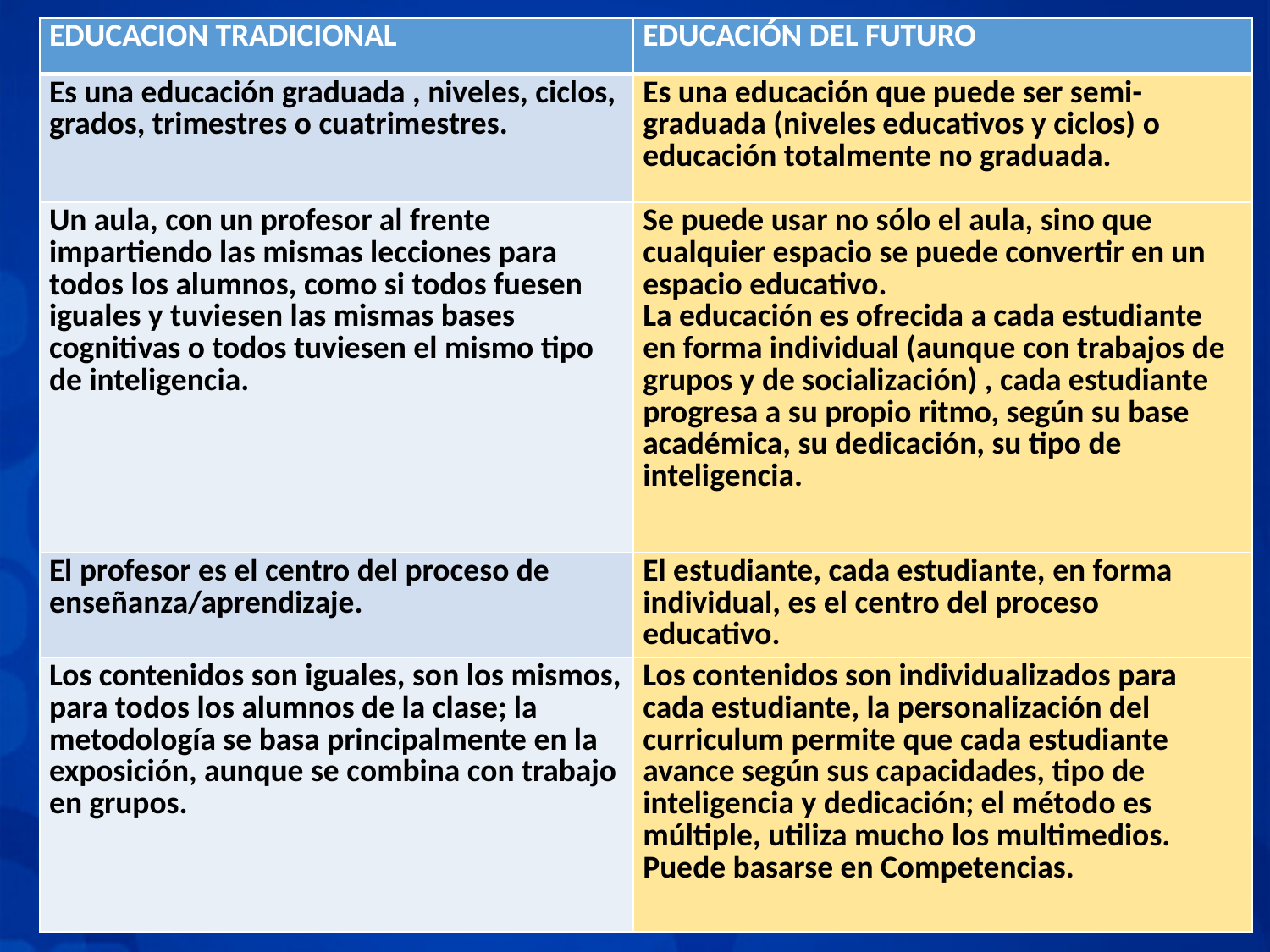

| EDUCACION TRADICIONAL | EDUCACIÓN DEL FUTURO |
| --- | --- |
| Es una educación graduada , niveles, ciclos, grados, trimestres o cuatrimestres. | Es una educación que puede ser semi-graduada (niveles educativos y ciclos) o educación totalmente no graduada. |
| Un aula, con un profesor al frente impartiendo las mismas lecciones para todos los alumnos, como si todos fuesen iguales y tuviesen las mismas bases cognitivas o todos tuviesen el mismo tipo de inteligencia. | Se puede usar no sólo el aula, sino que cualquier espacio se puede convertir en un espacio educativo. La educación es ofrecida a cada estudiante en forma individual (aunque con trabajos de grupos y de socialización) , cada estudiante progresa a su propio ritmo, según su base académica, su dedicación, su tipo de inteligencia. |
| El profesor es el centro del proceso de enseñanza/aprendizaje. | El estudiante, cada estudiante, en forma individual, es el centro del proceso educativo. |
| Los contenidos son iguales, son los mismos, para todos los alumnos de la clase; la metodología se basa principalmente en la exposición, aunque se combina con trabajo en grupos. | Los contenidos son individualizados para cada estudiante, la personalización del curriculum permite que cada estudiante avance según sus capacidades, tipo de inteligencia y dedicación; el método es múltiple, utiliza mucho los multimedios. Puede basarse en Competencias. |